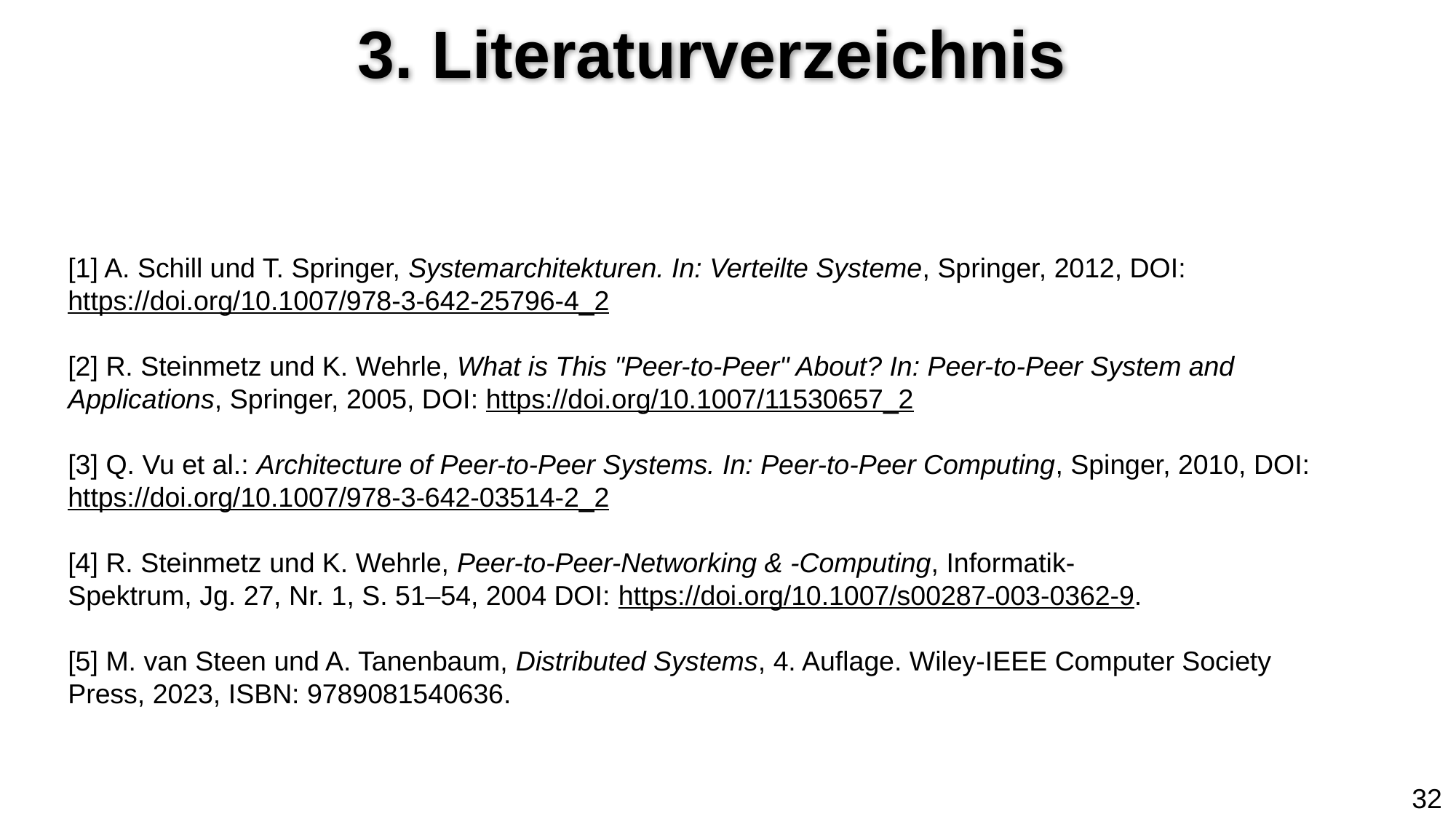

# 3. Literaturverzeichnis
[1] A. Schill und T. Springer, Systemarchitekturen. In: Verteilte Systeme, Springer, 2012, DOI: https://doi.org/10.1007/978-3-642-25796-4_2

[2] R. Steinmetz und K. Wehrle, What is This "Peer-to-Peer" About? In: Peer-to-Peer System and Applications, Springer, 2005, DOI: https://doi.org/10.1007/11530657_2

[3] Q. Vu et al.: Architecture of Peer-to-Peer Systems. In: Peer-to-Peer Computing, Spinger, 2010, DOI: https://doi.org/10.1007/978-3-642-03514-2_2

[4] R. Steinmetz und K. Wehrle, Peer-to-Peer-Networking & -Computing, Informatik-
Spektrum, Jg. 27, Nr. 1, S. 51–54, 2004 DOI: https://doi.org/10.1007/s00287-003-0362-9.

[5] M. van Steen und A. Tanenbaum, Distributed Systems, 4. Auﬂage. Wiley-IEEE Computer Society Press, 2023, ISBN: 9789081540636.
32